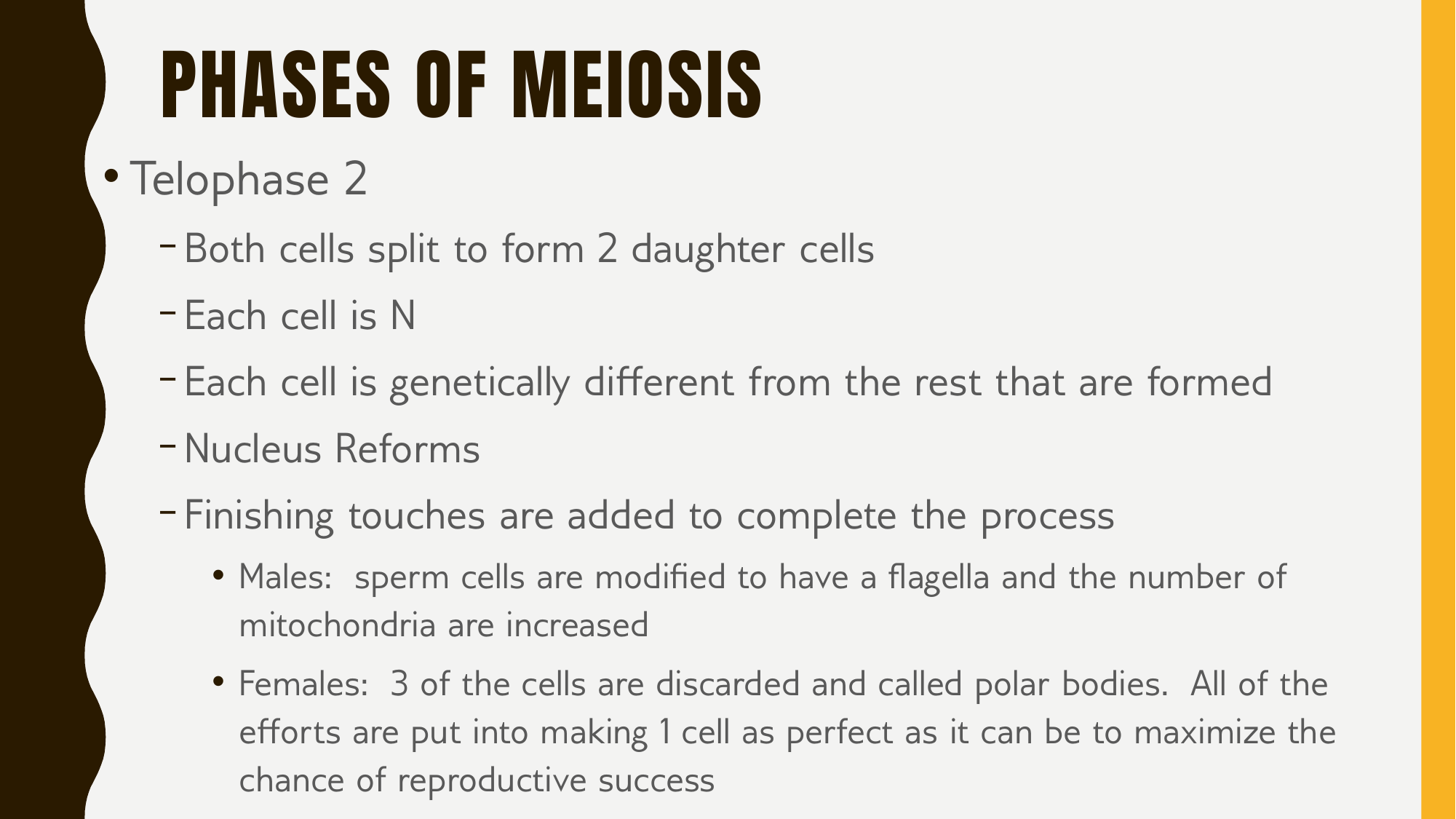

# Phases of meiosis
Telophase 2
Both cells split to form 2 daughter cells
Each cell is N
Each cell is genetically different from the rest that are formed
Nucleus Reforms
Finishing touches are added to complete the process
Males:  sperm cells are modified to have a flagella and the number of mitochondria are increased
Females:  3 of the cells are discarded and called polar bodies.  All of the efforts are put into making 1 cell as perfect as it can be to maximize the chance of reproductive success